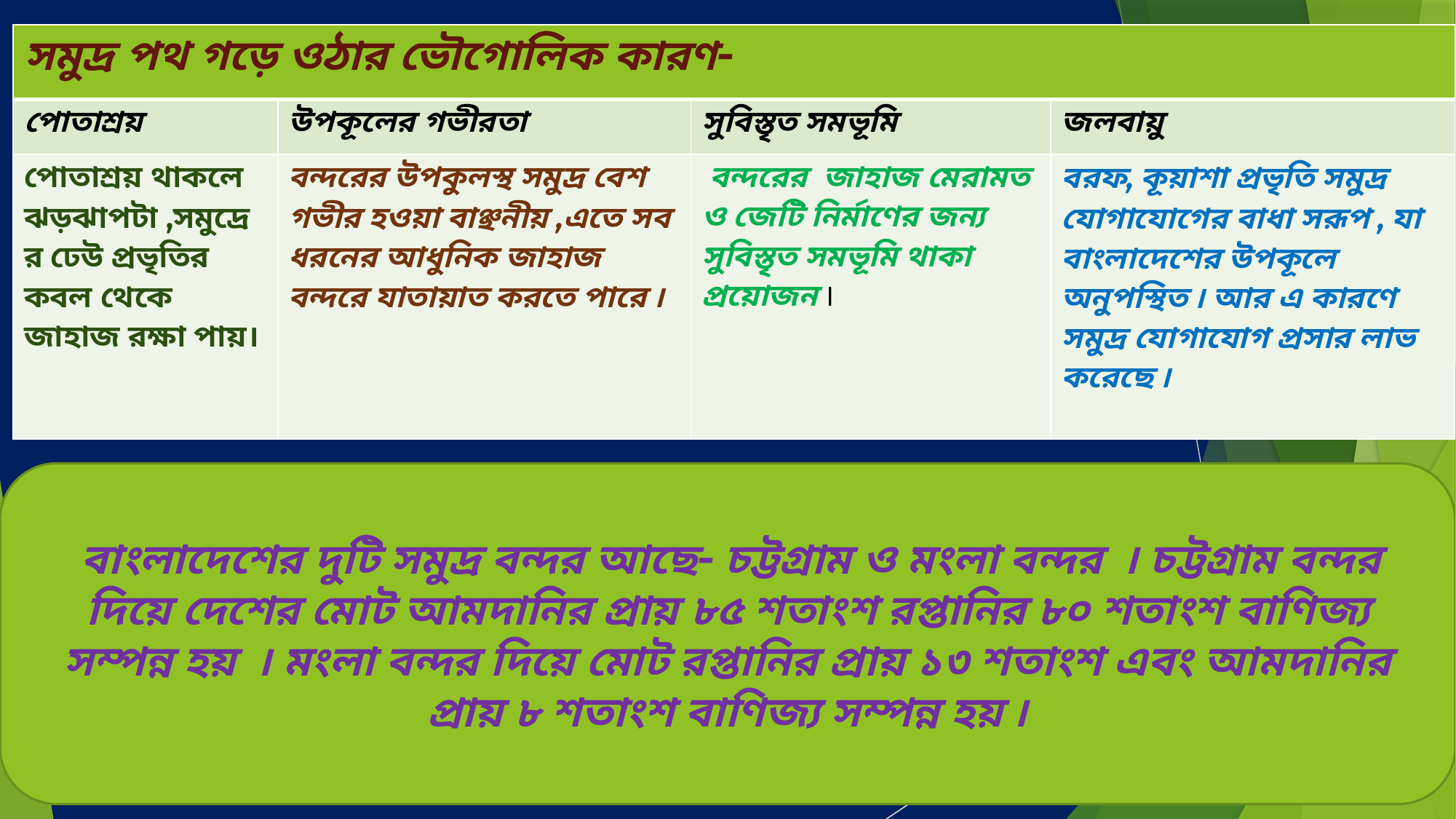

| সমুদ্র পথ গড়ে ওঠার ভৌগোলিক কারণ- |  |  |  |
| --- | --- | --- | --- |
| পোতাশ্রয় | উপকূলের গভীরতা | সুবিস্তৃত সমভূমি | জলবায়ু |
| পোতাশ্রয় থাকলে ঝড়ঝাপটা ,সমুদ্রের ঢেউ প্রভৃতির কবল থেকে জাহাজ রক্ষা পায়। | বন্দরের উপকুলস্থ সমুদ্র বেশ গভীর হওয়া বাঞ্ছনীয় ,এতে সব ধরনের আধুনিক জাহাজ বন্দরে যাতায়াত করতে পারে ৷ | বন্দরের জাহাজ মেরামত ও জেটি নির্মাণের জন্য সুবিস্তৃত সমভূমি থাকা প্রয়োজন ৷ | বরফ, কূয়াশা প্রভৃতি সমুদ্র যোগাযোগের বাধা সরূপ , যা বাংলাদেশের উপকূলে অনুপস্থিত ৷ আর এ কারণে সমুদ্র যোগাযোগ প্রসার লাভ করেছে ৷ |
 বাংলাদেশের দুটি সমুদ্র বন্দর আছে- চট্টগ্রাম ও মংলা বন্দর  ৷ চট্টগ্রাম বন্দর দিয়ে দেশের মোট আমদানির প্রায় ৮৫ শতাংশ রপ্তানির ৮০ শতাংশ বাণিজ্য সম্পন্ন হয়  ৷ মংলা বন্দর দিয়ে মোট রপ্তানির প্রায় ১৩ শতাংশ এবং আমদানির প্রায় ৮ শতাংশ বাণিজ্য সম্পন্ন হয় ৷